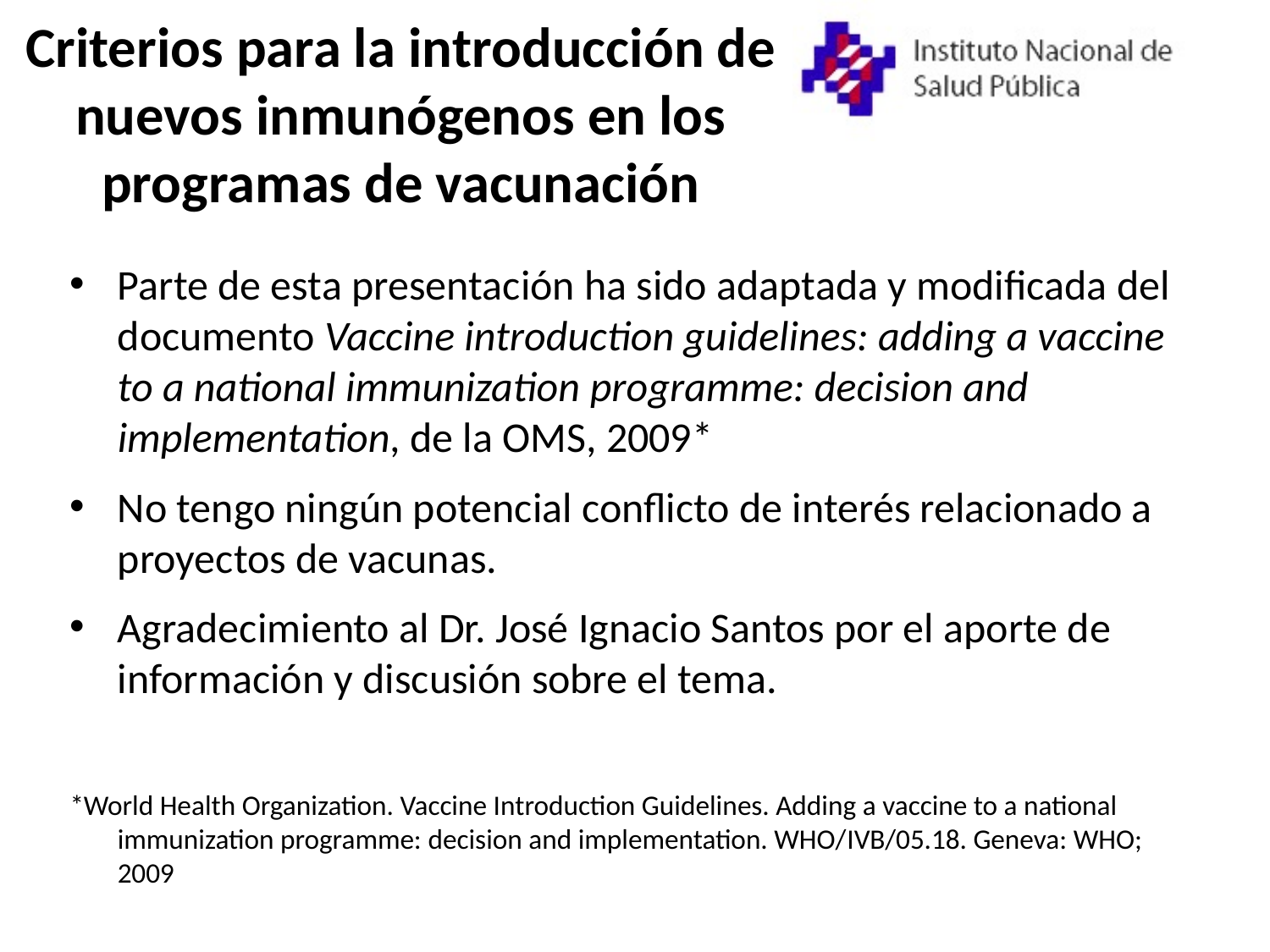

Criterios para la introducción de nuevos inmunógenos en los programas de vacunación
Parte de esta presentación ha sido adaptada y modificada del documento Vaccine introduction guidelines: adding a vaccine to a national immunization programme: decision and implementation, de la OMS, 2009*
No tengo ningún potencial conflicto de interés relacionado a proyectos de vacunas.
Agradecimiento al Dr. José Ignacio Santos por el aporte de información y discusión sobre el tema.

*World Health Organization. Vaccine Introduction Guidelines. Adding a vaccine to a national immunization programme: decision and implementation. WHO/IVB/05.18. Geneva: WHO; 2009